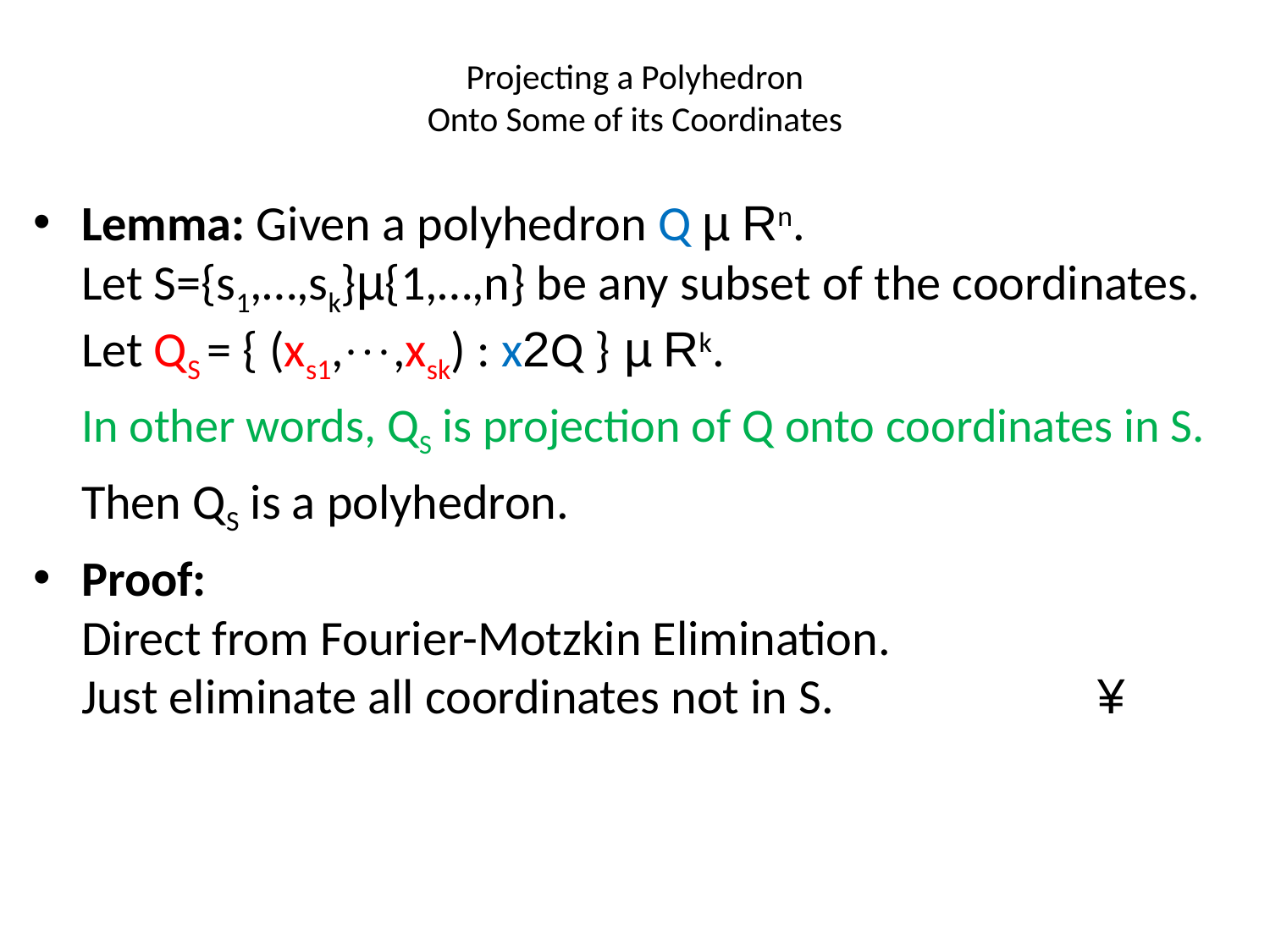

# Projecting a Polyhedron Onto Some of its Coordinates
Lemma: Given a polyhedron Q µ Rn.
Let S={s1,…,sk}µ{1,…,n} be any subset of the coordinates.
Let QS = { (xs1,…,xsk) : x2Q } µ Rk.
	In other words, QS is projection of Q onto coordinates in S.
	Then QS is a polyhedron.
Proof:
Direct from Fourier-Motzkin Elimination.
Just eliminate all coordinates not in S.			¥